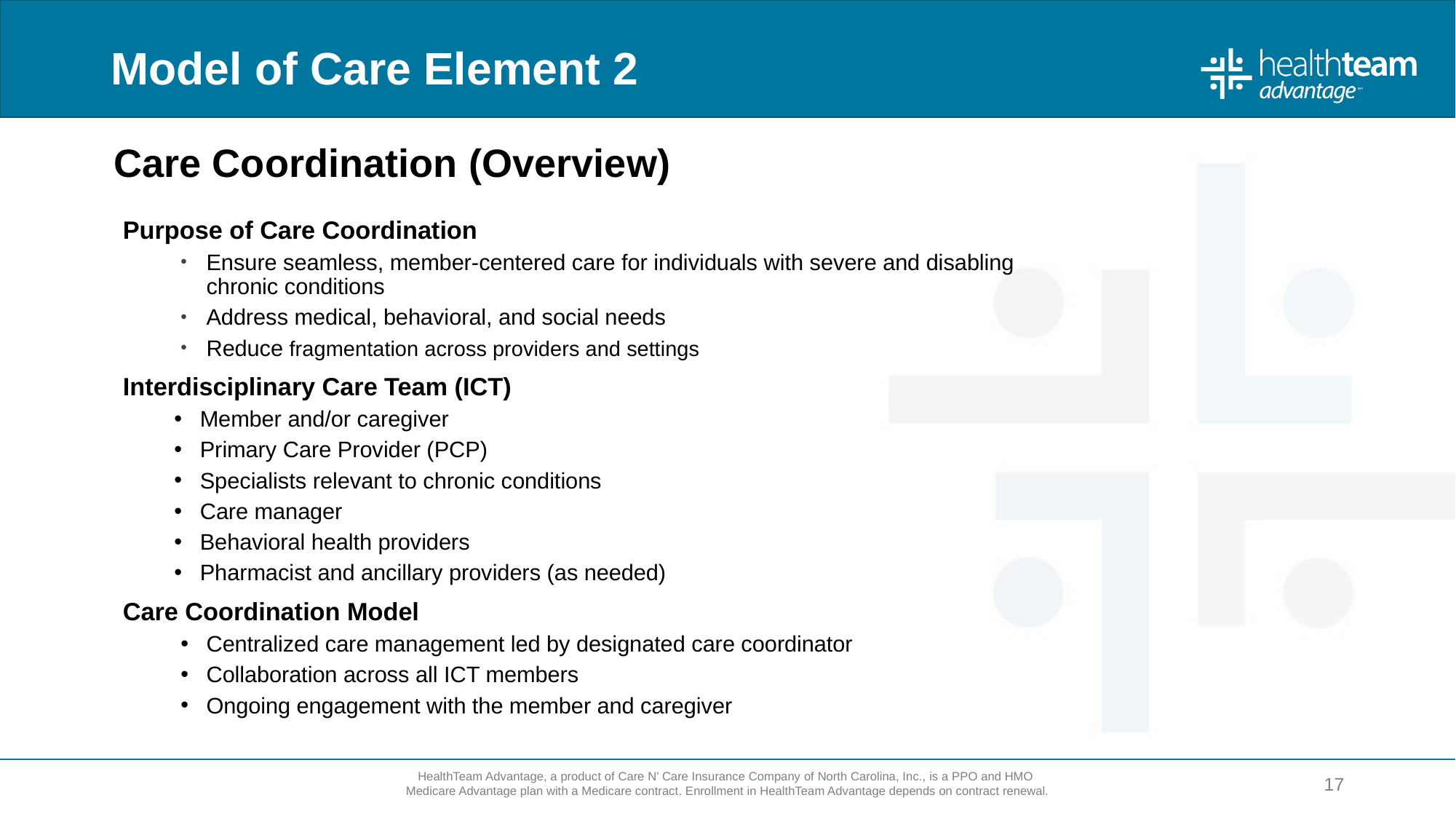

# Model of Care Element 2
Care Coordination (Overview)
Purpose of Care Coordination
Ensure seamless, member-centered care for individuals with severe and disabling chronic conditions
Address medical, behavioral, and social needs
Reduce fragmentation across providers and settings
Interdisciplinary Care Team (ICT)
Member and/or caregiver
Primary Care Provider (PCP)
Specialists relevant to chronic conditions
Care manager
Behavioral health providers
Pharmacist and ancillary providers (as needed)
Care Coordination Model
Centralized care management led by designated care coordinator
Collaboration across all ICT members
Ongoing engagement with the member and caregiver

17